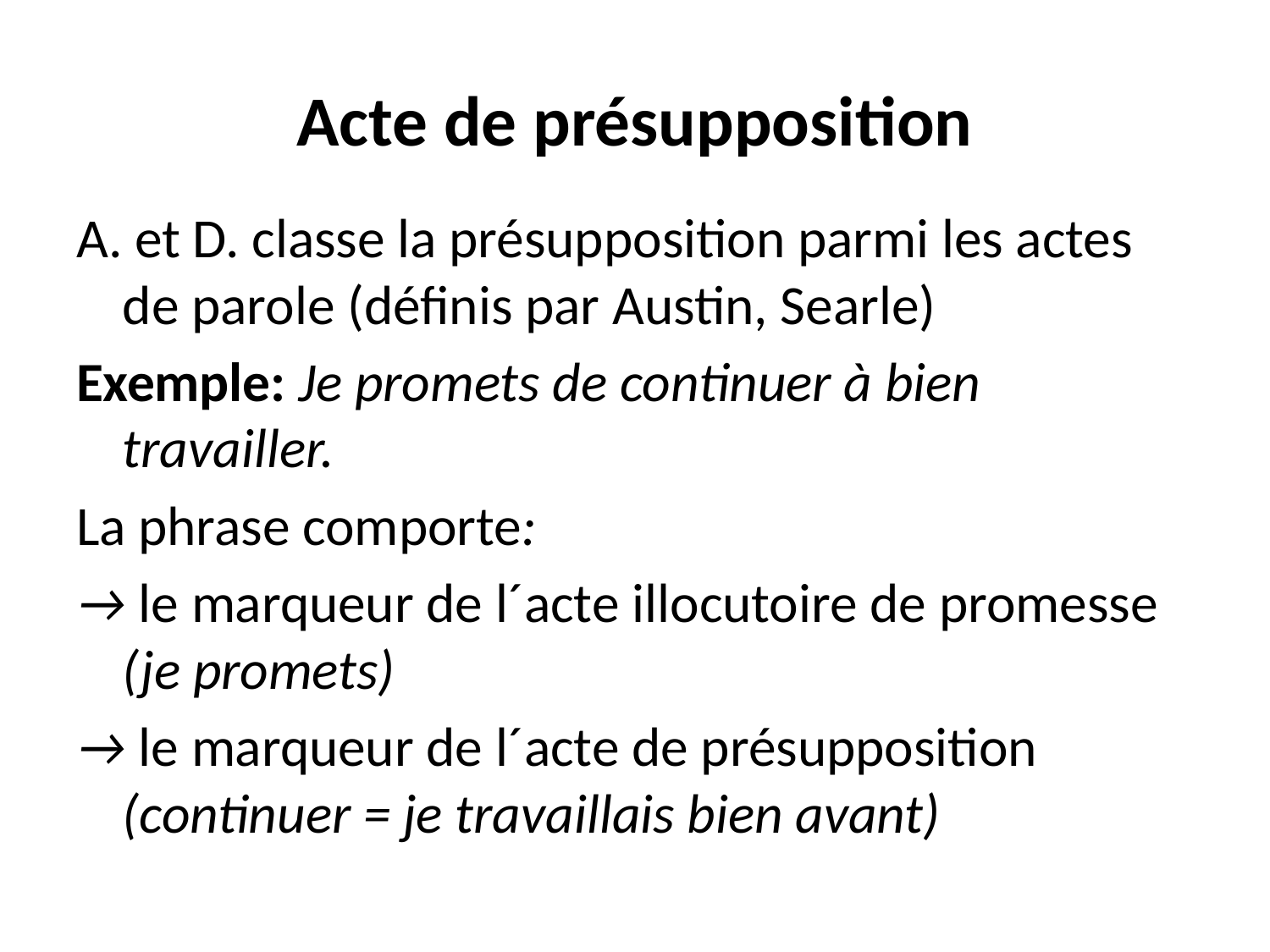

# Acte de présupposition
A. et D. classe la présupposition parmi les actes de parole (définis par Austin, Searle)
Exemple: Je promets de continuer à bien travailler.
La phrase comporte:
→ le marqueur de l´acte illocutoire de promesse (je promets)
→ le marqueur de l´acte de présupposition (continuer = je travaillais bien avant)